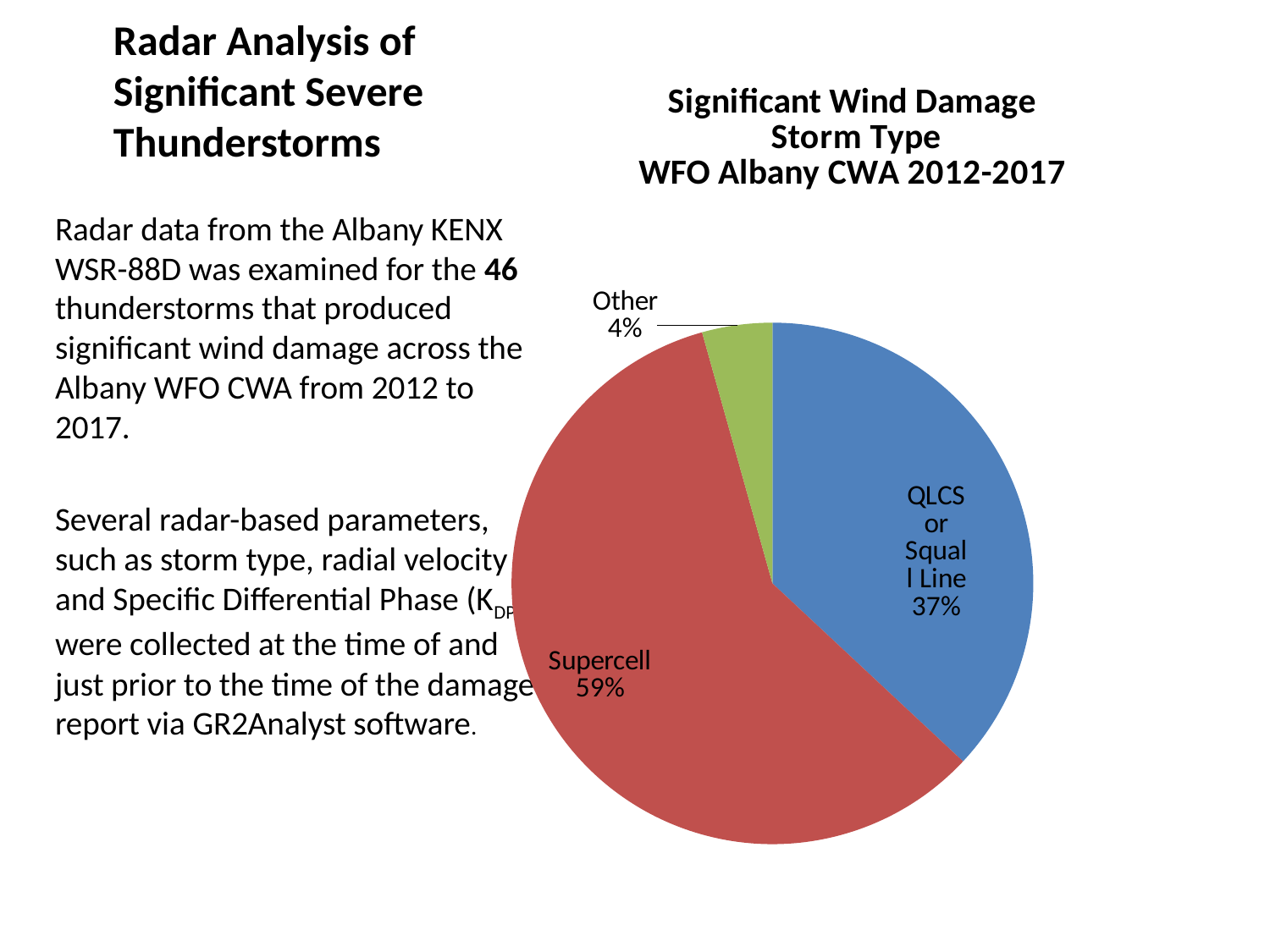

# Radar Analysis of Significant Severe Thunderstorms

### Chart: Significant Wind Damage
 Storm Type
WFO Albany CWA 2012-2017

| Category |  |
|---|---|
| QLCS/Squall Line | 17.0 |
| Supercell | 27.0 |
| Other | 2.0 |
Radar data from the Albany KENX WSR-88D was examined for the 46 thunderstorms that produced significant wind damage across the Albany WFO CWA from 2012 to 2017.

Several radar-based parameters, such as storm type, radial velocity  and Specific Differential Phase (KDP), were collected at the time of and just prior to the time of the damage report via GR2Analyst software.